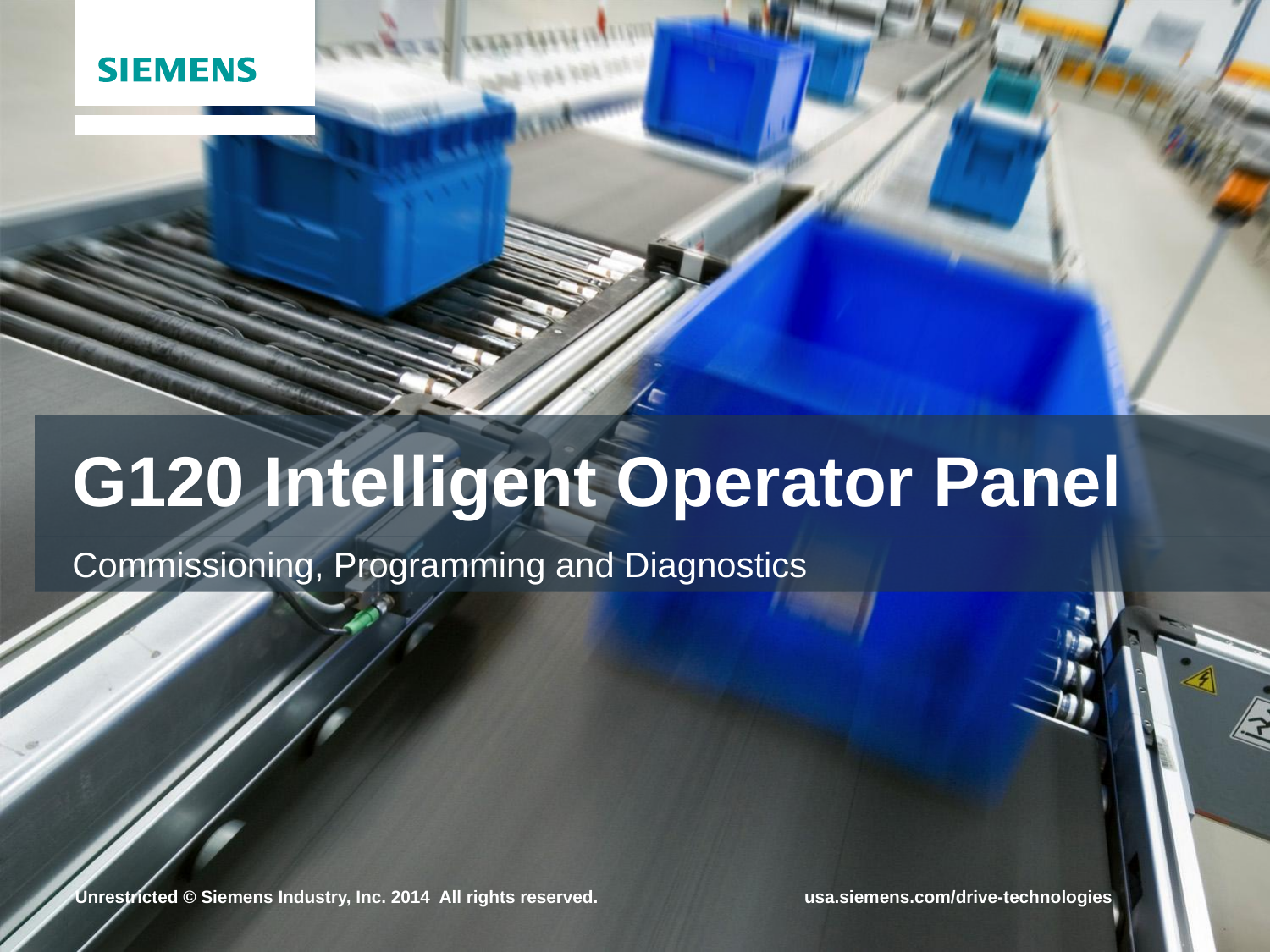

# G120 Intelligent Operator Panel
Commissioning, Programming and Diagnostics